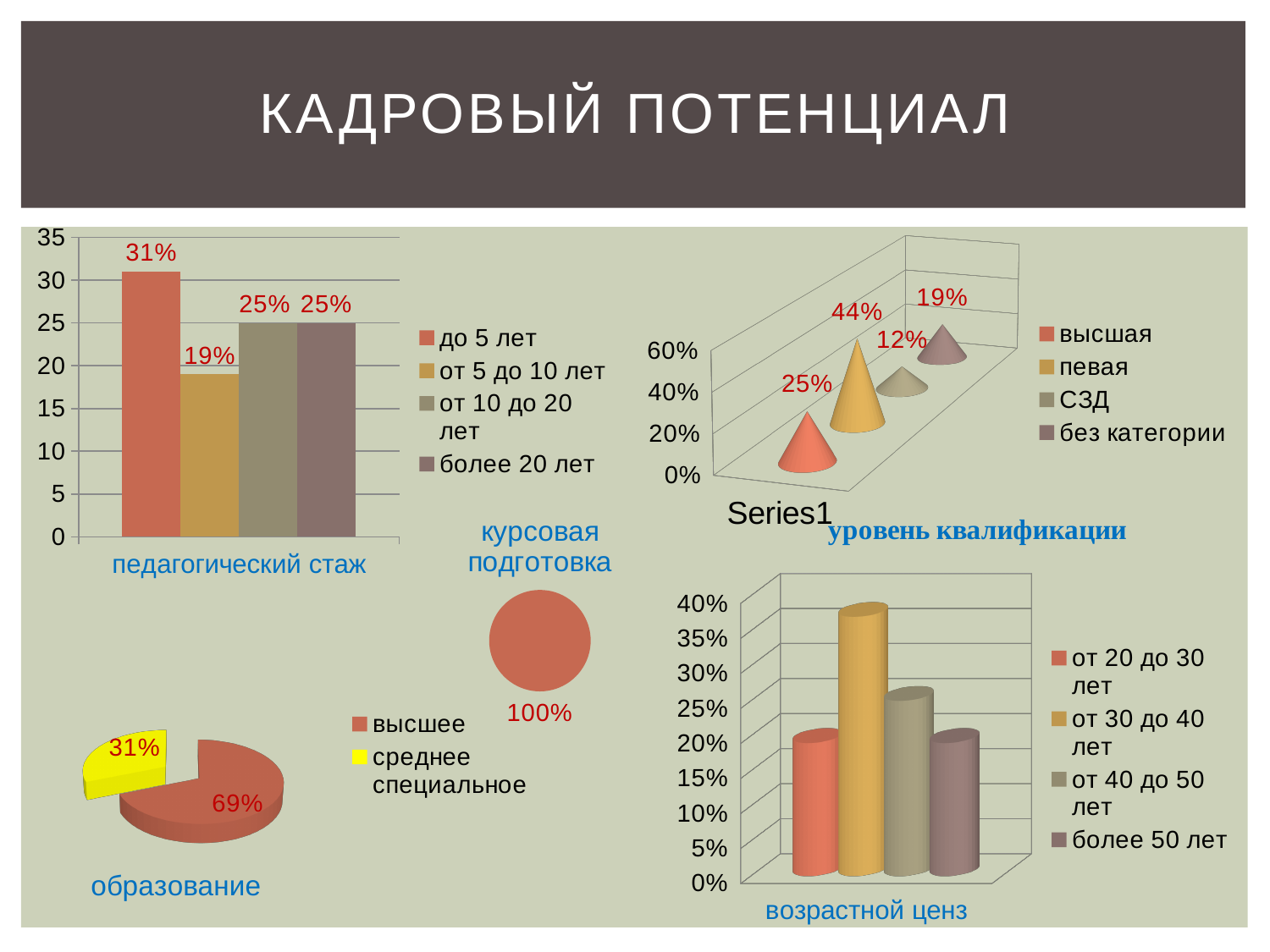

# Кадровый потенциал

[unsupported chart]

### Chart

| Category | до 5 лет | от 5 до 10 лет | от 10 до 20 лет | более 20 лет |
|---|---|---|---|---|
| педагогический стаж | 31.0 | 19.0 | 25.0 | 25.0 |

### Chart:

| Category | курсовая подготовка |
|---|---|
|  | 1.0 |

[unsupported chart]

[unsupported chart]